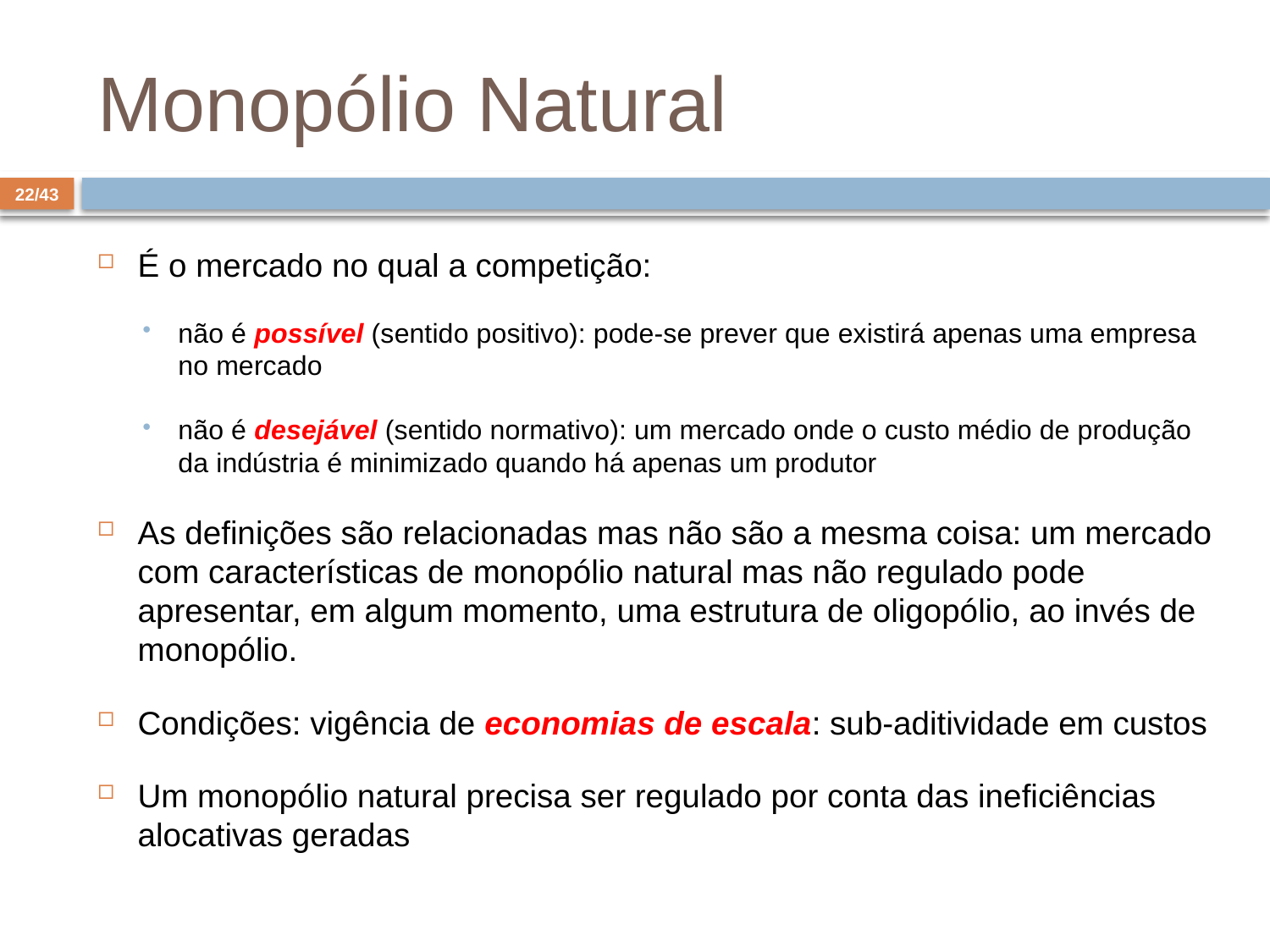

# Monopólio Natural
22/43
É o mercado no qual a competição:
não é possível (sentido positivo): pode-se prever que existirá apenas uma empresa no mercado
não é desejável (sentido normativo): um mercado onde o custo médio de produção da indústria é minimizado quando há apenas um produtor
As definições são relacionadas mas não são a mesma coisa: um mercado com características de monopólio natural mas não regulado pode apresentar, em algum momento, uma estrutura de oligopólio, ao invés de monopólio.
Condições: vigência de economias de escala: sub-aditividade em custos
Um monopólio natural precisa ser regulado por conta das ineficiências alocativas geradas